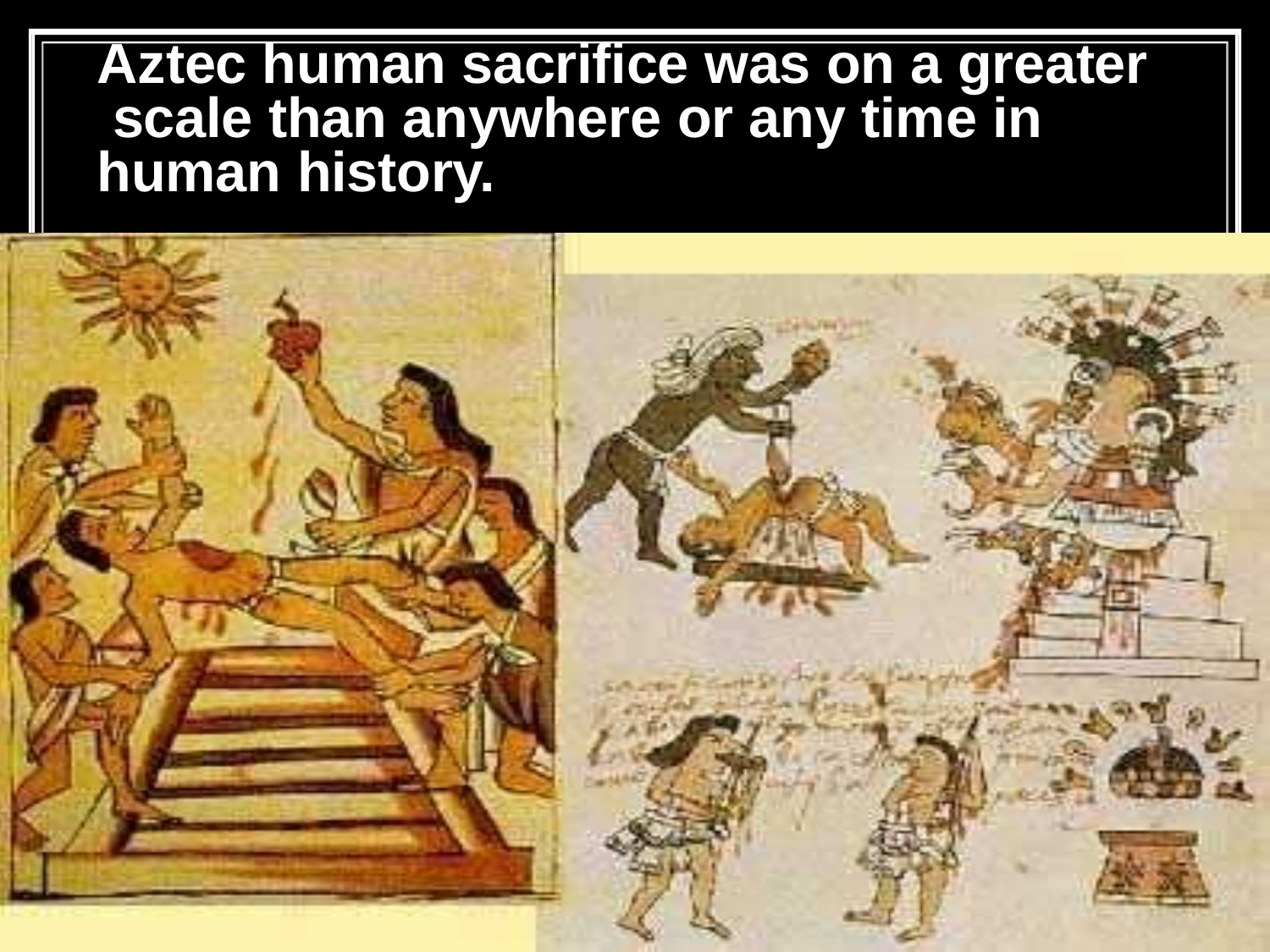

Aztec human sacrifice was on a greater  scale than anywhere or any time in  human history.